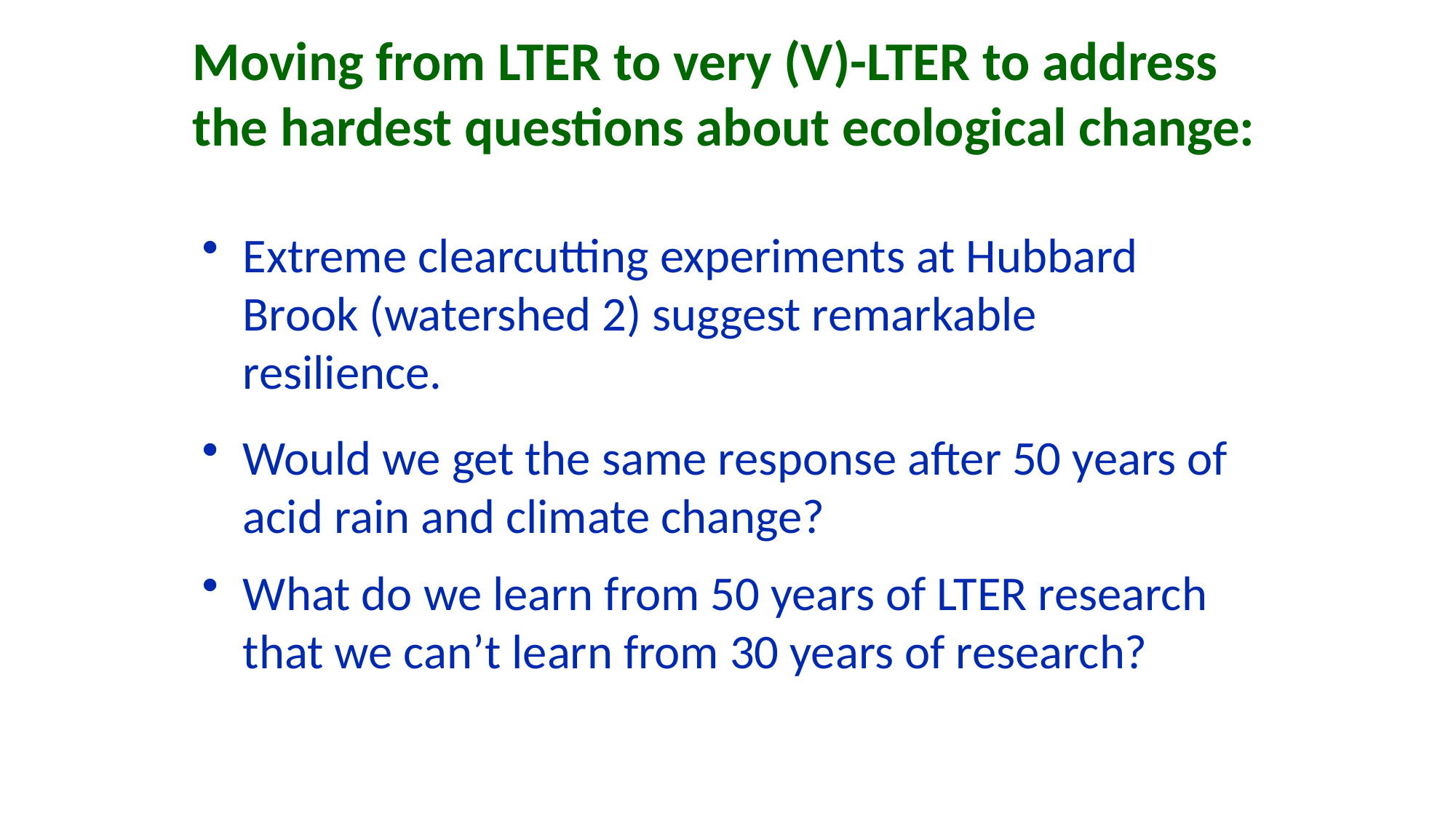

Moving from LTER to very (V)-LTER to address the hardest questions about ecological change:
Extreme clearcutting experiments at Hubbard Brook (watershed 2) suggest remarkable resilience.
Would we get the same response after 50 years of acid rain and climate change?
What do we learn from 50 years of LTER research that we can’t learn from 30 years of research?